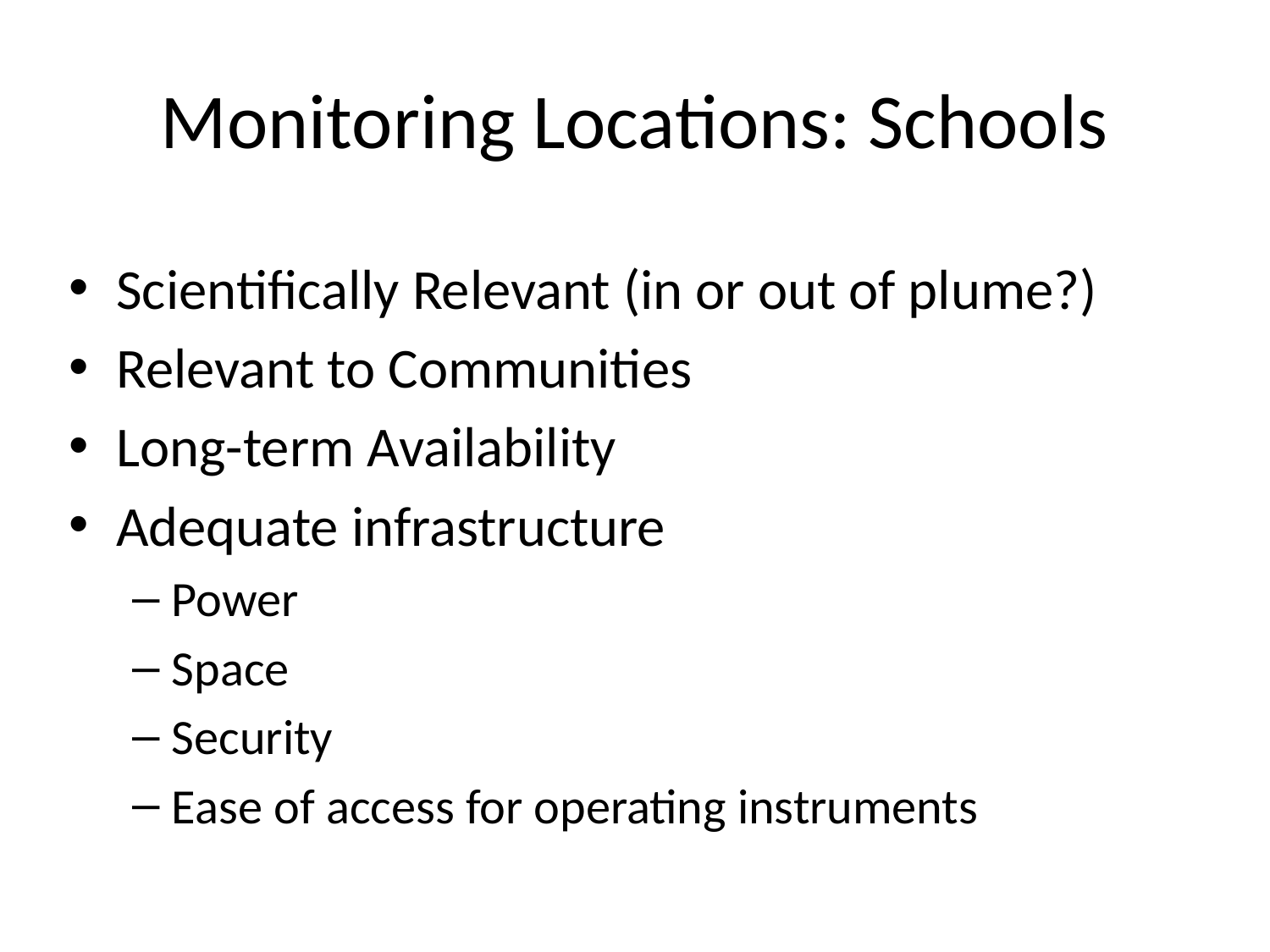

# Monitoring Locations: Schools
Scientifically Relevant (in or out of plume?)
Relevant to Communities
Long-term Availability
Adequate infrastructure
Power
Space
Security
Ease of access for operating instruments